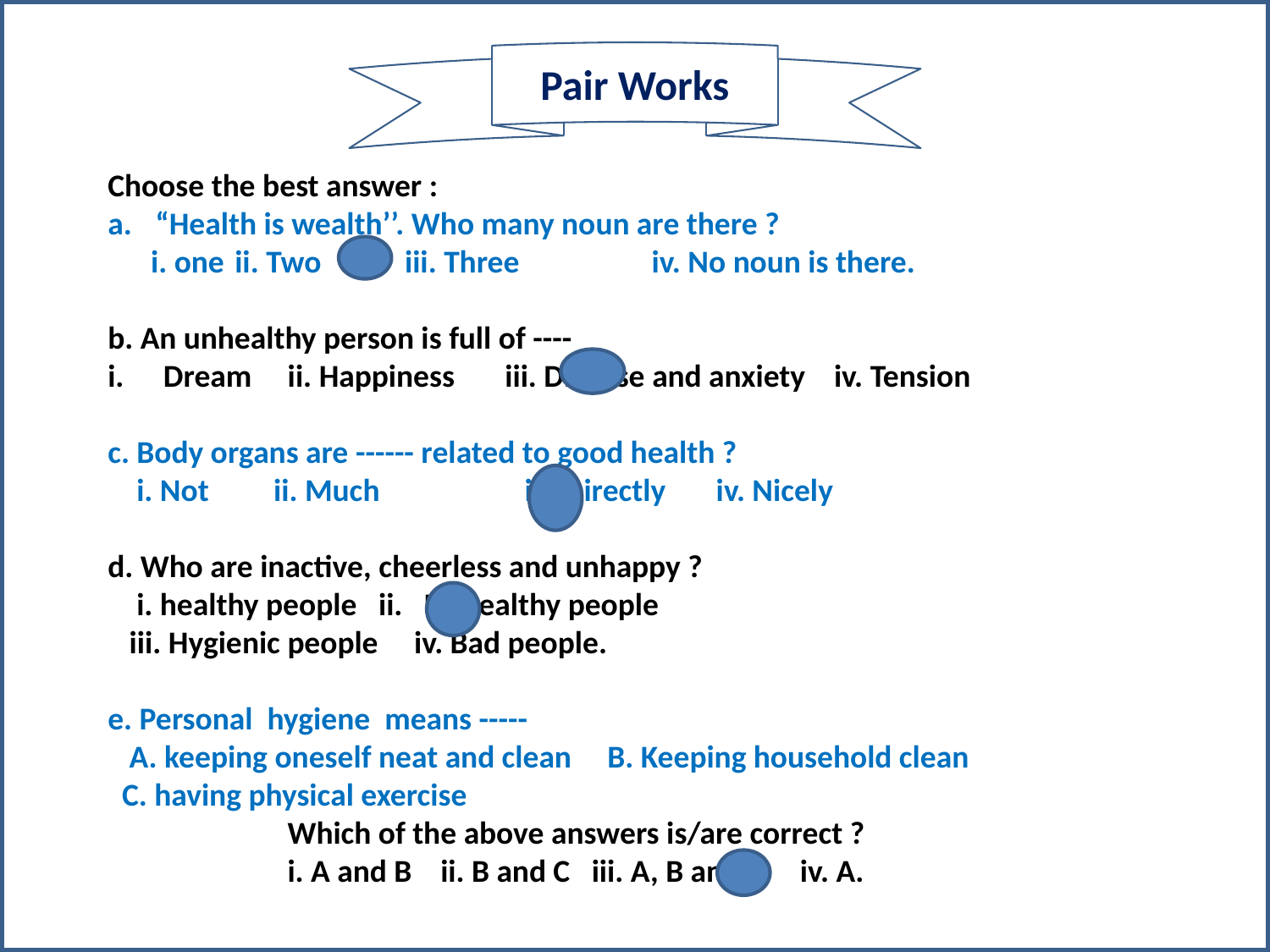

Pair Works
Choose the best answer :
“Health is wealth’’. Who many noun are there ?
      i. one	ii. Two	      iii. Three	     iv. No noun is there.

b. An unhealthy person is full of ----
Dream     ii. Happiness       iii. Disease and anxiety    iv. Tension

c. Body organs are ------ related to good health ?
    i. Not         ii. Much	     iii. Directly       iv. Nicely

d. Who are inactive, cheerless and unhappy ?
    i. healthy people   ii.   Unhealthy people
   iii. Hygienic people     iv. Bad people.

e. Personal  hygiene  means -----
   A. keeping oneself neat and clean     B. Keeping household clean
  C. having physical exercise
                         Which of the above answers is/are correct ?
                         i. A and B    ii. B and C   iii. A, B and C     iv. A.